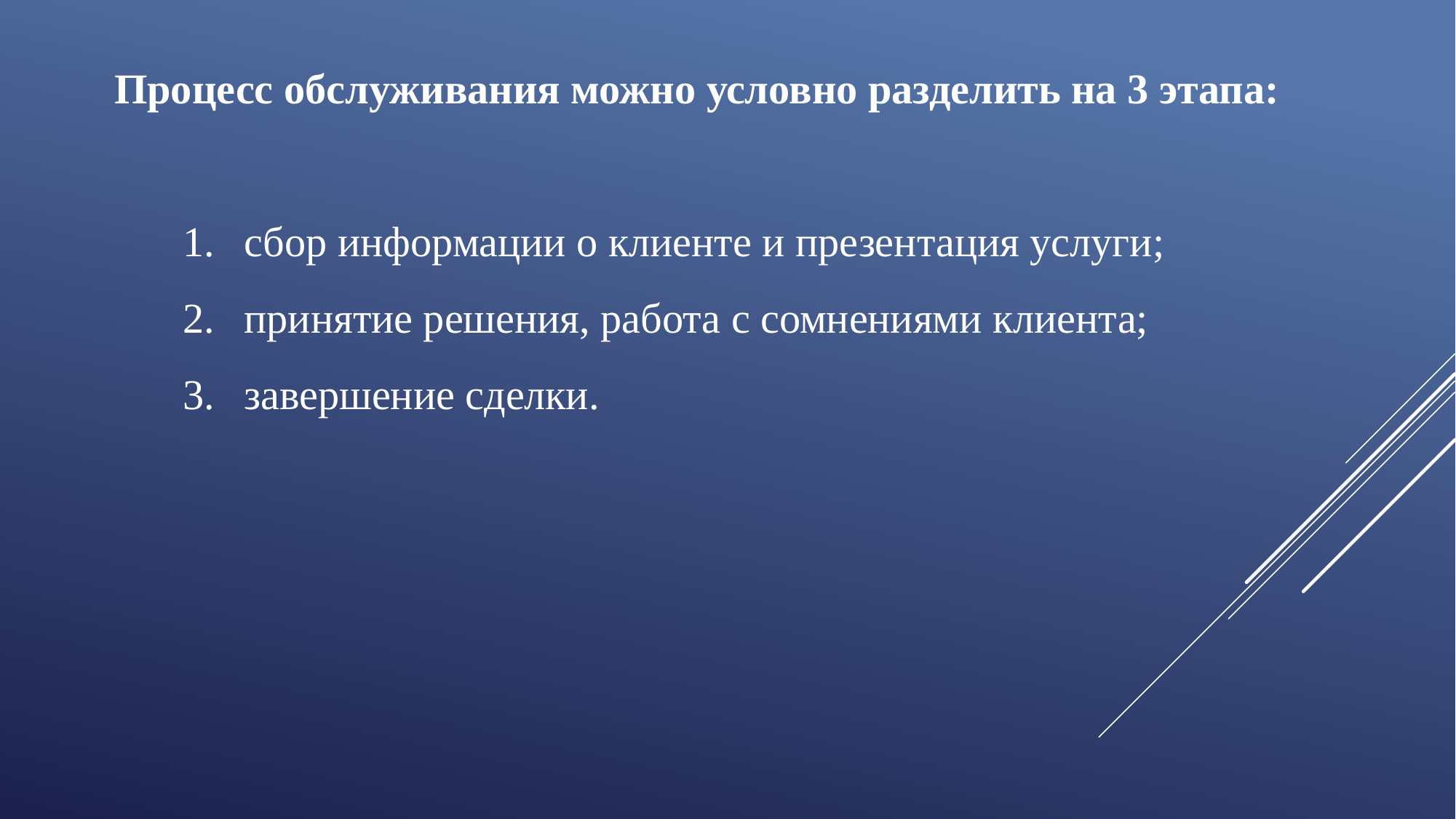

Процесс обслуживания можно условно разделить на 3 этапа:

сбор информации о клиенте и презентация услуги;
принятие решения, работа с сомнениями клиента;
завершение сделки.